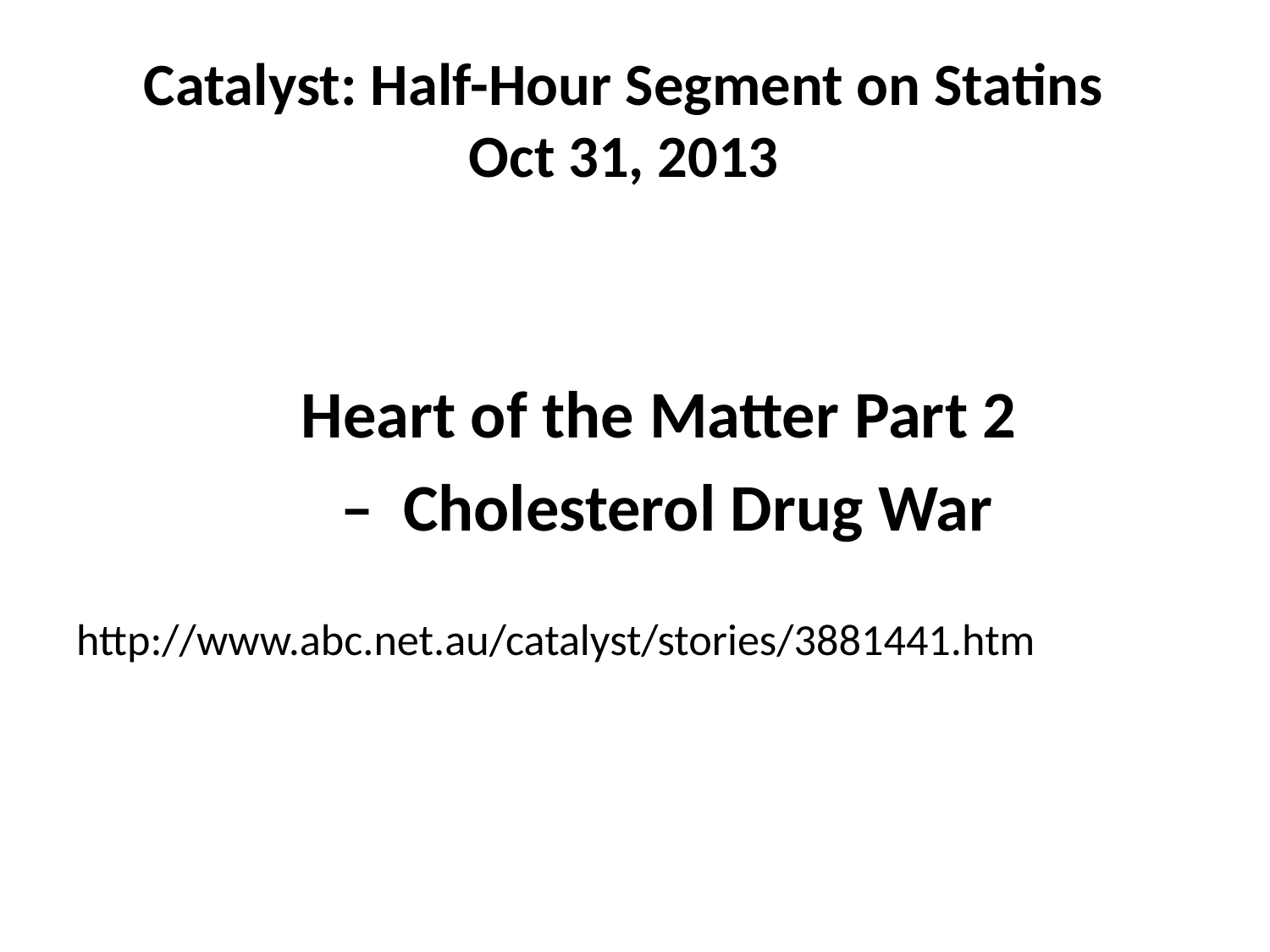

# Catalyst: Half-Hour Segment on Statins Oct 31, 2013
Heart of the Matter Part 2
–  Cholesterol Drug War

http://www.abc.net.au/catalyst/stories/3881441.htm